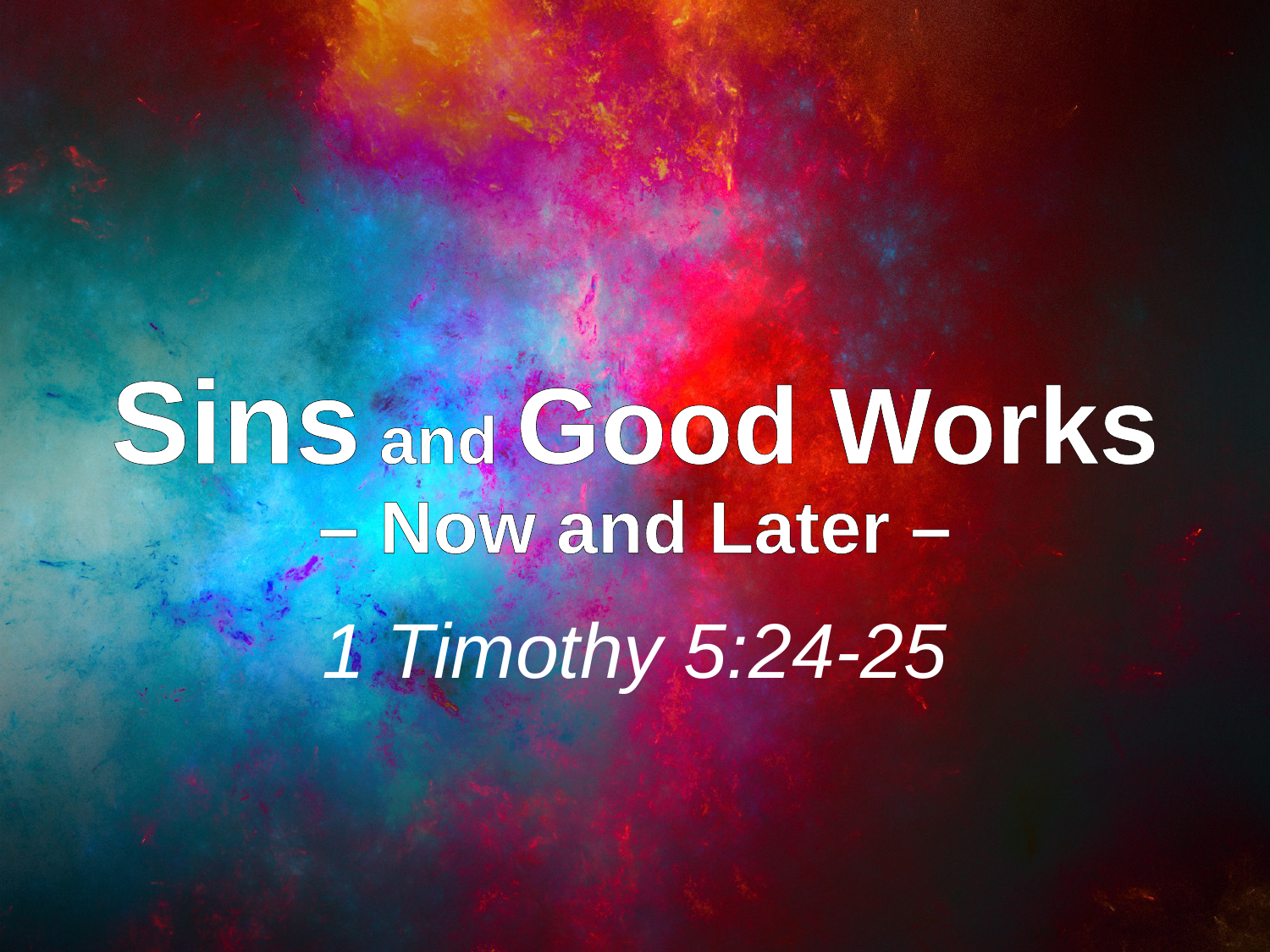

# Sins and Good Works – Now and Later –
1 Timothy 5:24-25